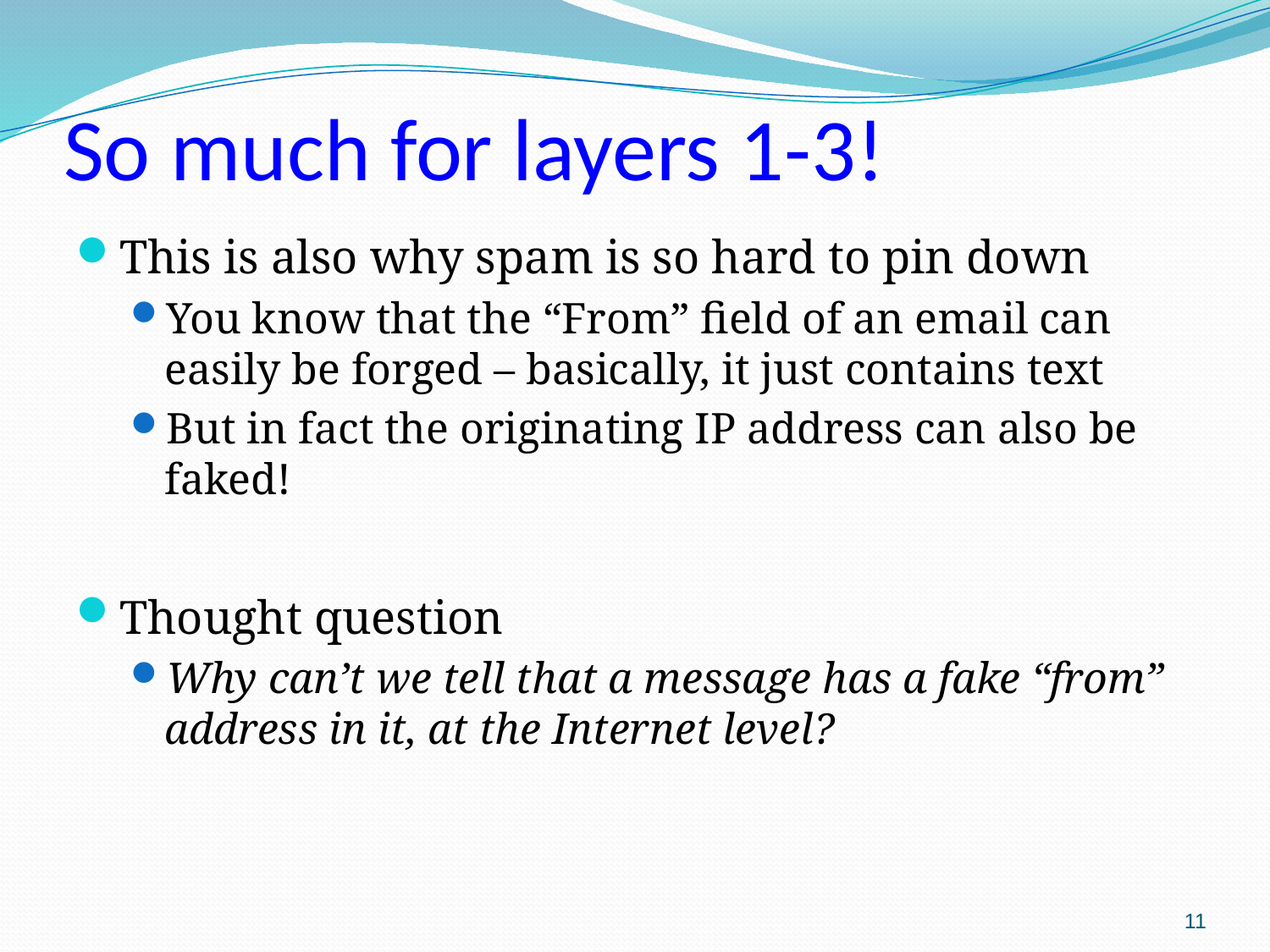

# So much for layers 1-3!
This is also why spam is so hard to pin down
You know that the “From” field of an email can easily be forged – basically, it just contains text
But in fact the originating IP address can also be faked!

Thought question
Why can’t we tell that a message has a fake “from” address in it, at the Internet level?

11